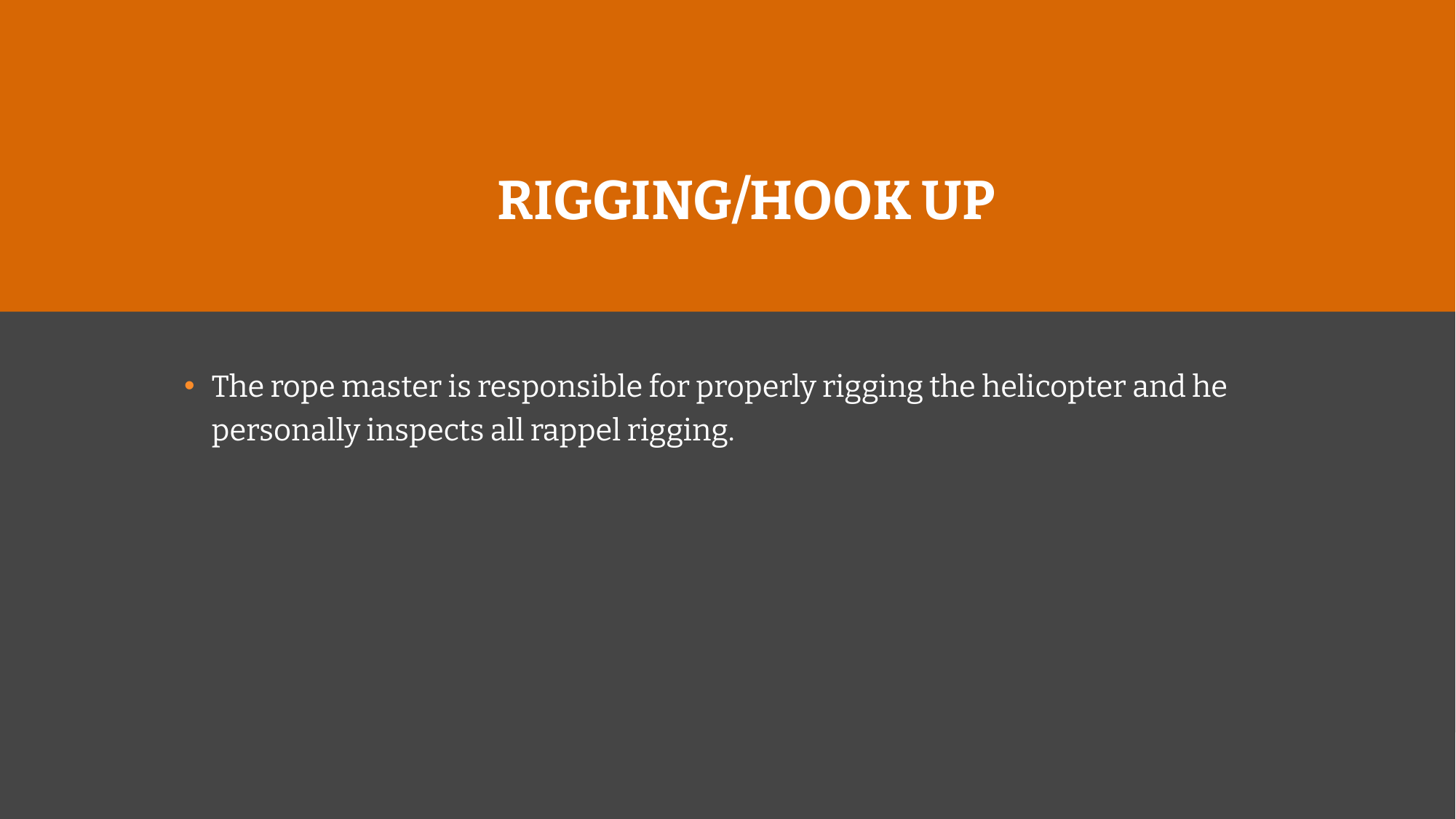

# Rigging/Hook Up

The rope master is responsible for properly rigging the helicopter and he personally inspects all rap­pel rigging.